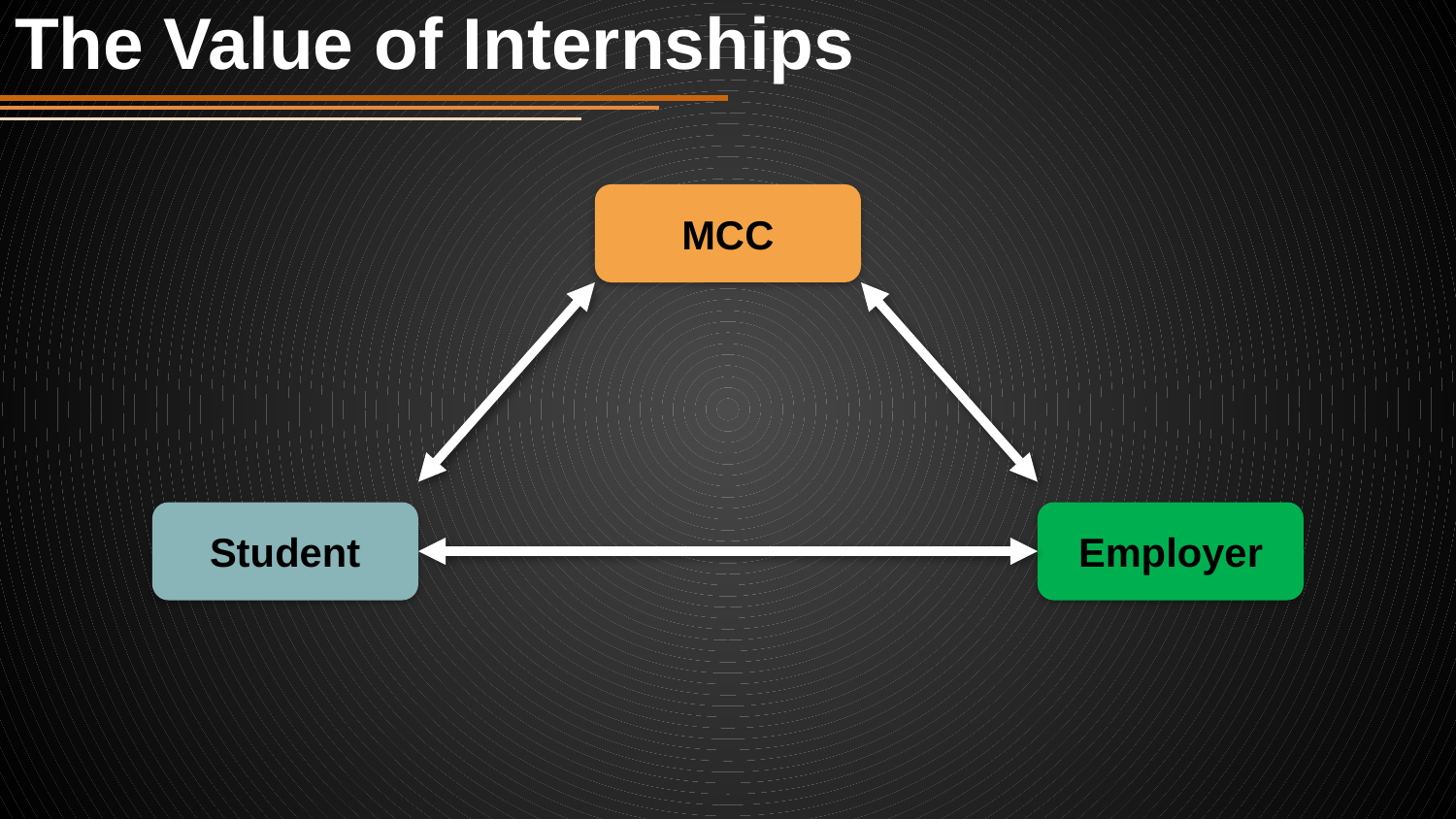

# The Value of Internships
MCC
Employer
Student